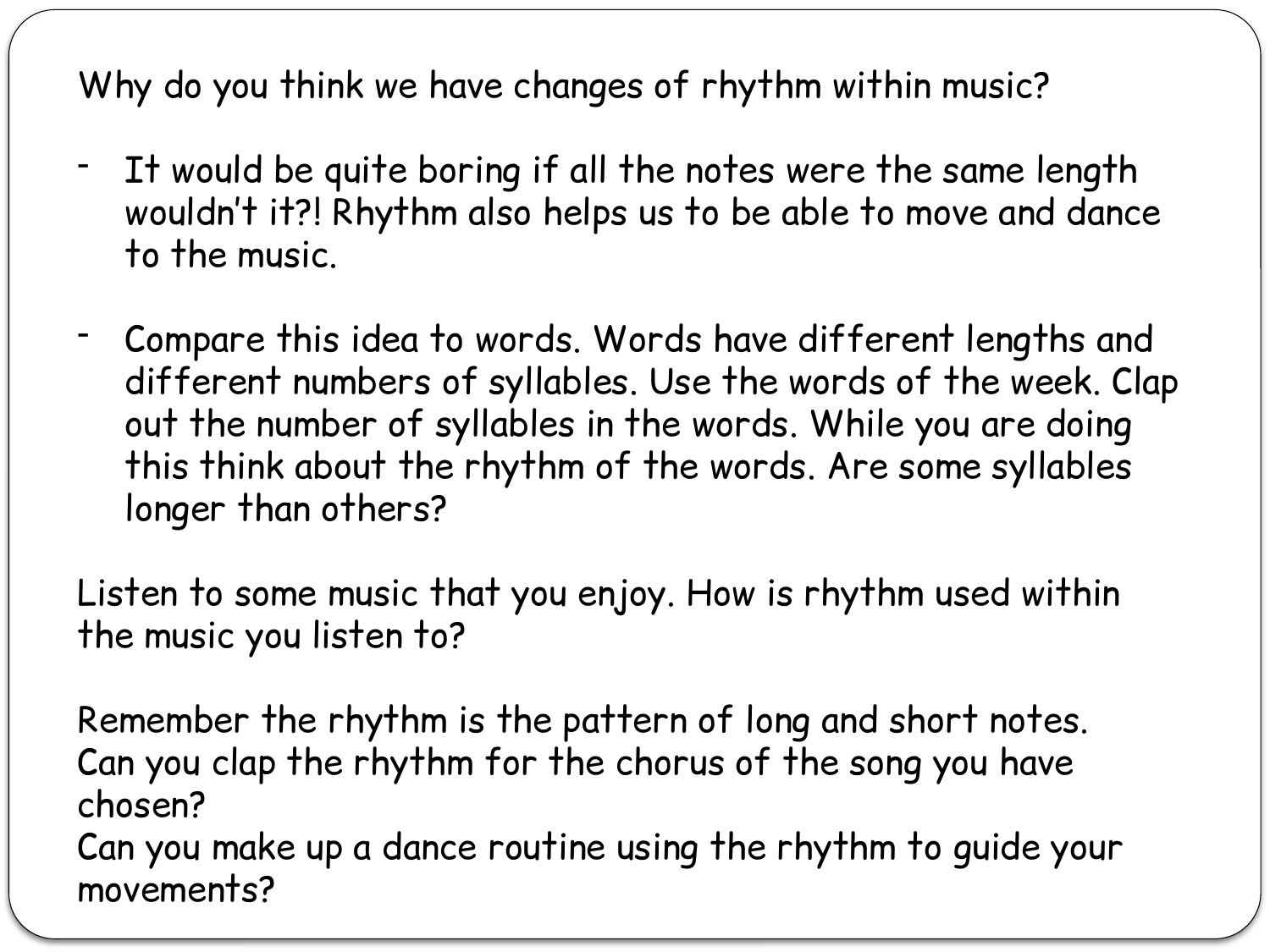

Why do you think we have changes of rhythm within music?

It would be quite boring if all the notes were the same length wouldn’t it?! Rhythm also helps us to be able to move and dance to the music.

Compare this idea to words. Words have different lengths and different numbers of syllables. Use the words of the week. Clap out the number of syllables in the words. While you are doing this think about the rhythm of the words. Are some syllables longer than others?

Listen to some music that you enjoy. How is rhythm used within the music you listen to?

Remember the rhythm is the pattern of long and short notes.
Can you clap the rhythm for the chorus of the song you have chosen?
Can you make up a dance routine using the rhythm to guide your movements?